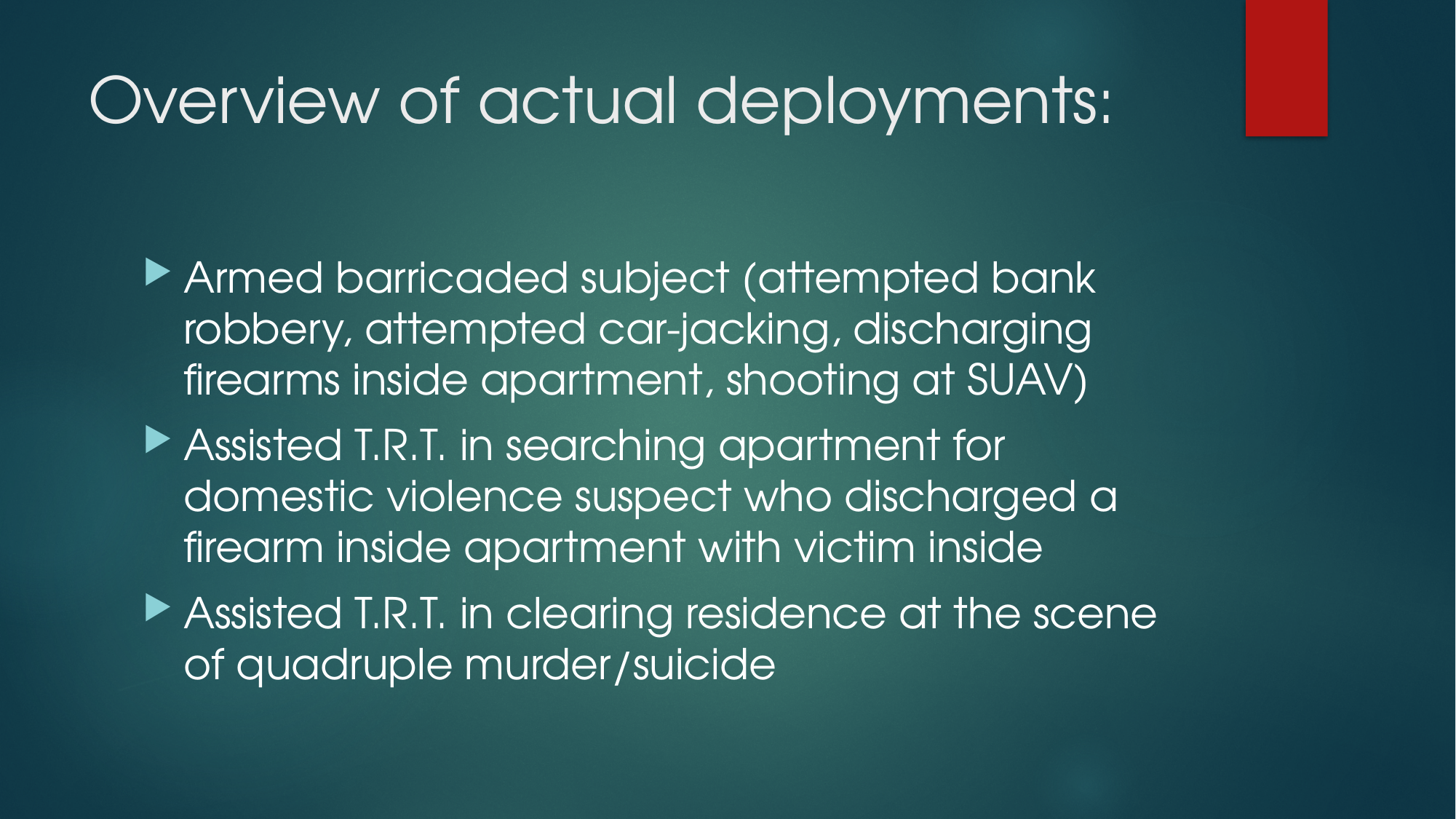

# Overview of actual deployments:
Armed barricaded subject (attempted bank robbery, attempted car-jacking, discharging firearms inside apartment, shooting at SUAV)
Assisted T.R.T. in searching apartment for domestic violence suspect who discharged a firearm inside apartment with victim inside
Assisted T.R.T. in clearing residence at the scene of quadruple murder/suicide